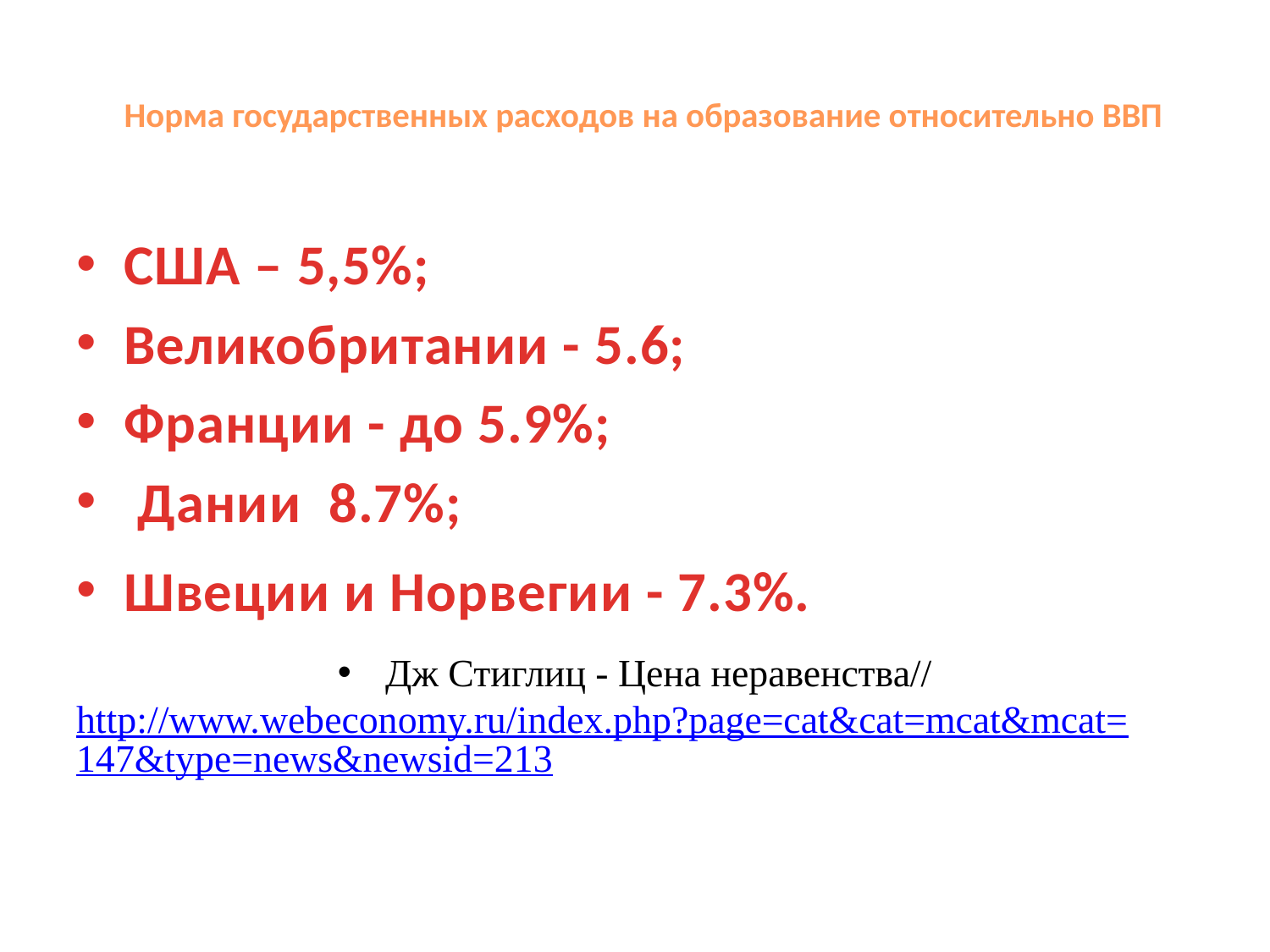

# Норма государственных расходов на образование относительно ВВП
США – 5,5%;
Великобритании - 5.6;
Франции - до 5.9%;
 Дании  8.7%;
Швеции и Норвегии - 7.3%.
Дж Стиглиц - Цена неравенства//http://www.webeconomy.ru/index.php?page=cat&cat=mcat&mcat=147&type=news&newsid=213